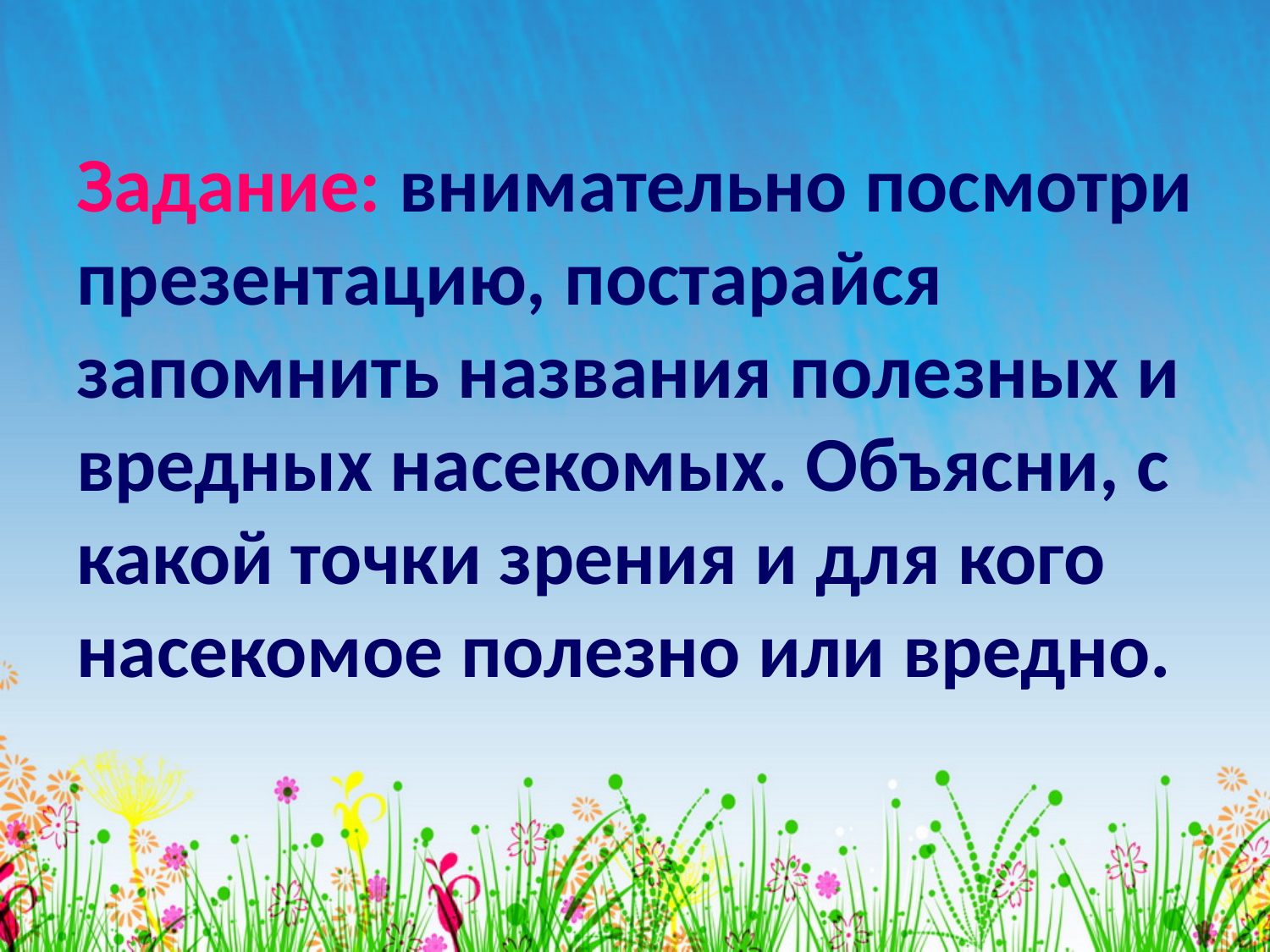

Задание: внимательно посмотри презентацию, постарайся запомнить названия полезных и вредных насекомых. Объясни, с какой точки зрения и для кого насекомое полезно или вредно.